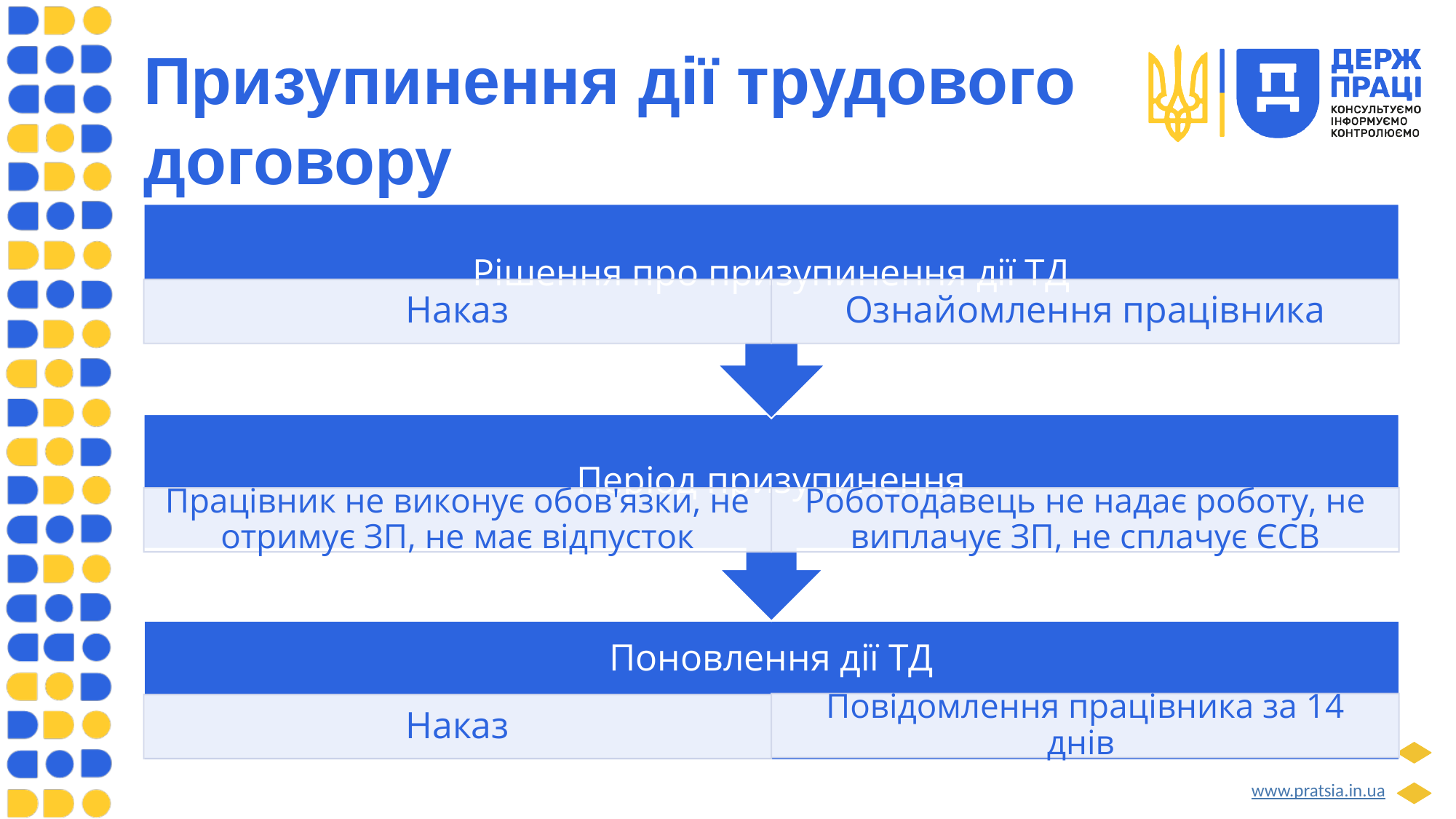

# Призупинення дії трудового договору
Поновлення дії ТД
Наказ
Повідомлення працівника за 14 днів
Період призупинення
Працівник не виконує обов'язки, не отримує ЗП, не має відпусток
Роботодавець не надає роботу, не виплачує ЗП, не сплачує ЄСВ
Рішення про призупинення дії ТД
Наказ
Ознайомлення працівника